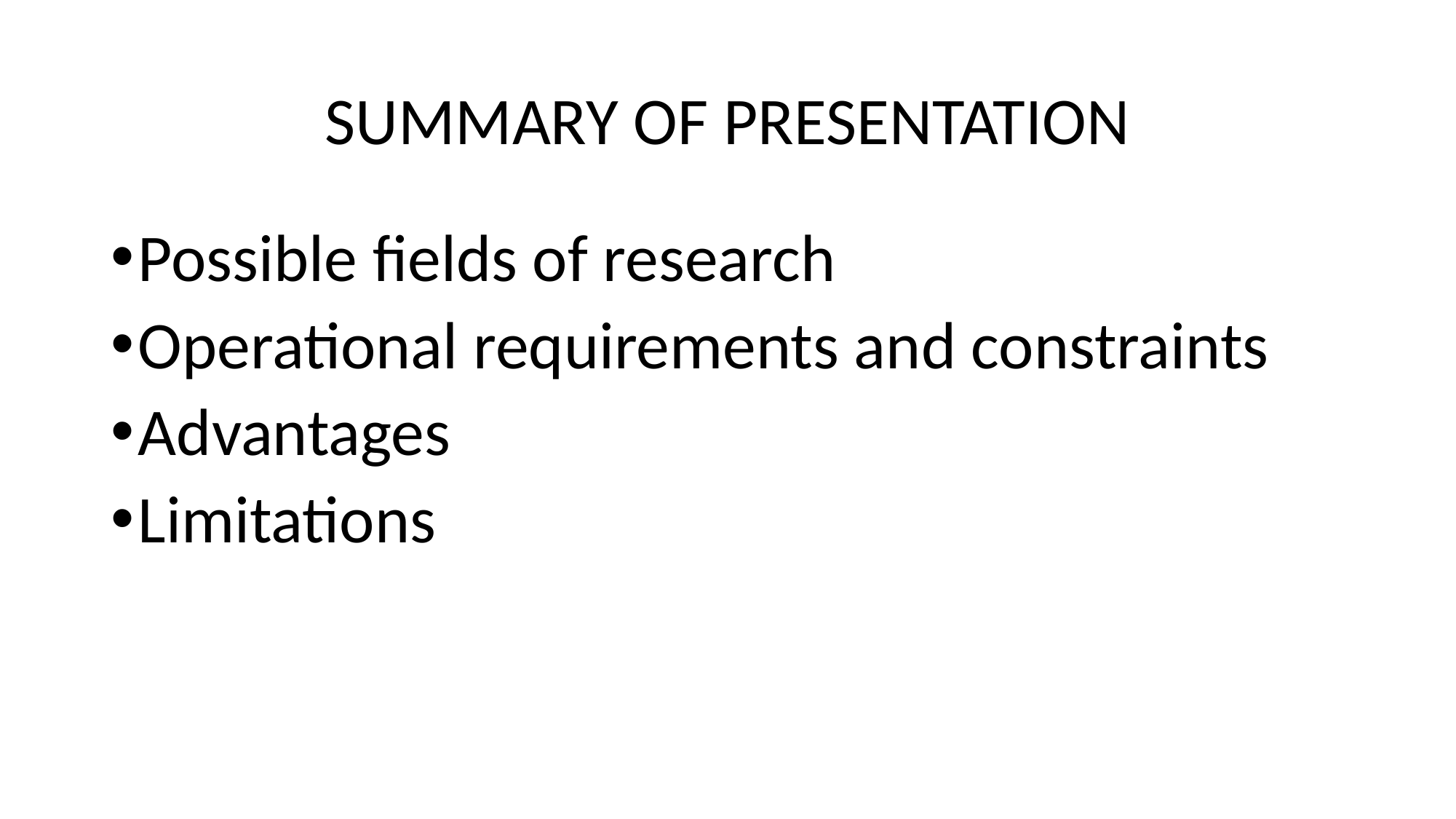

# SUMMARY OF PRESENTATION
Possible fields of research
Operational requirements and constraints
Advantages
Limitations